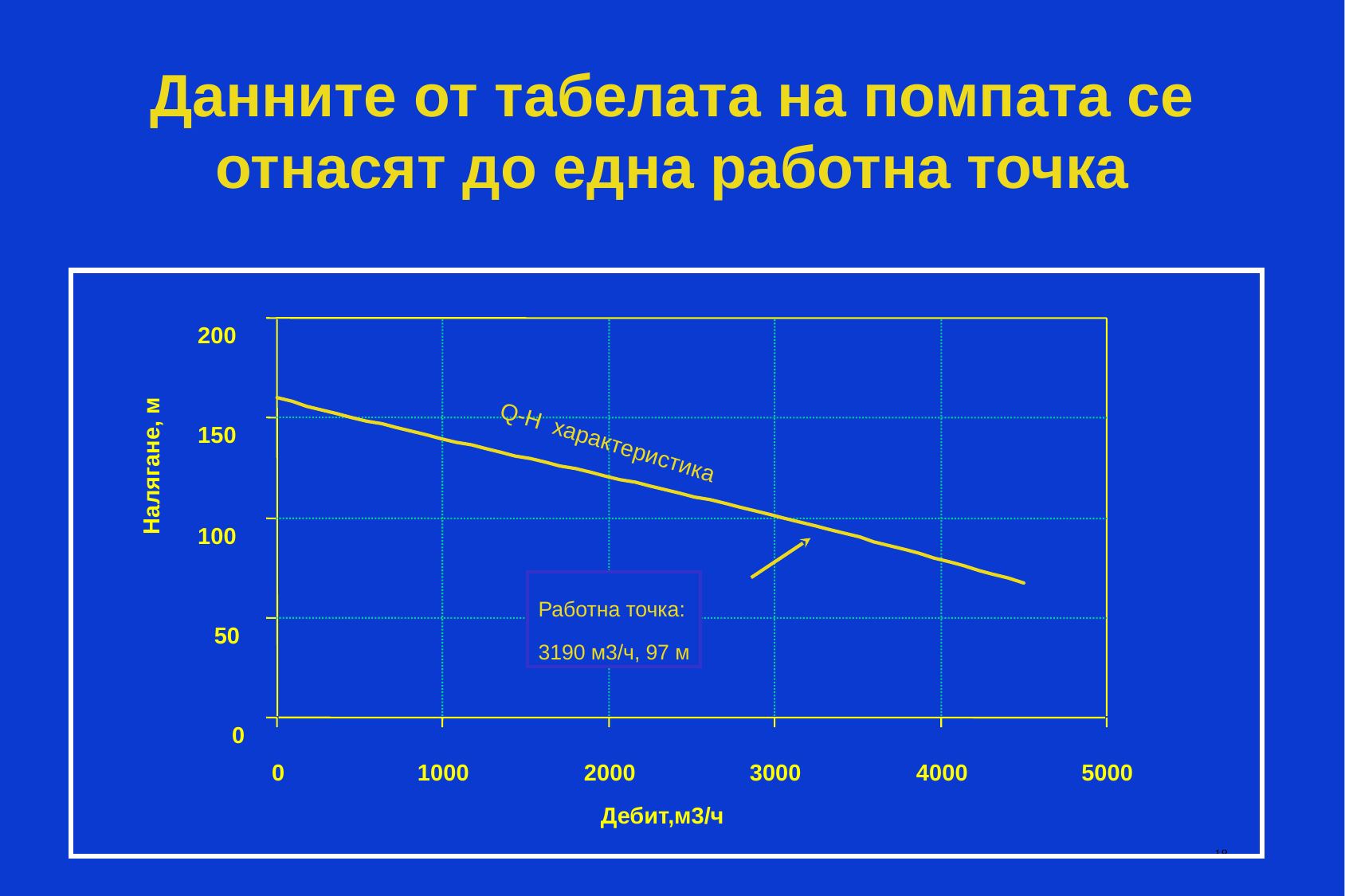

# Данните от табелата на помпата се отнасят до една работна точка

200

150

Q-H  характеристика

Налягане, м
100

Работна точка:
3190 м3/ч, 97 м
50

0

0
1000
2000
3000
4000
5000
Дебит,м3/ч
18